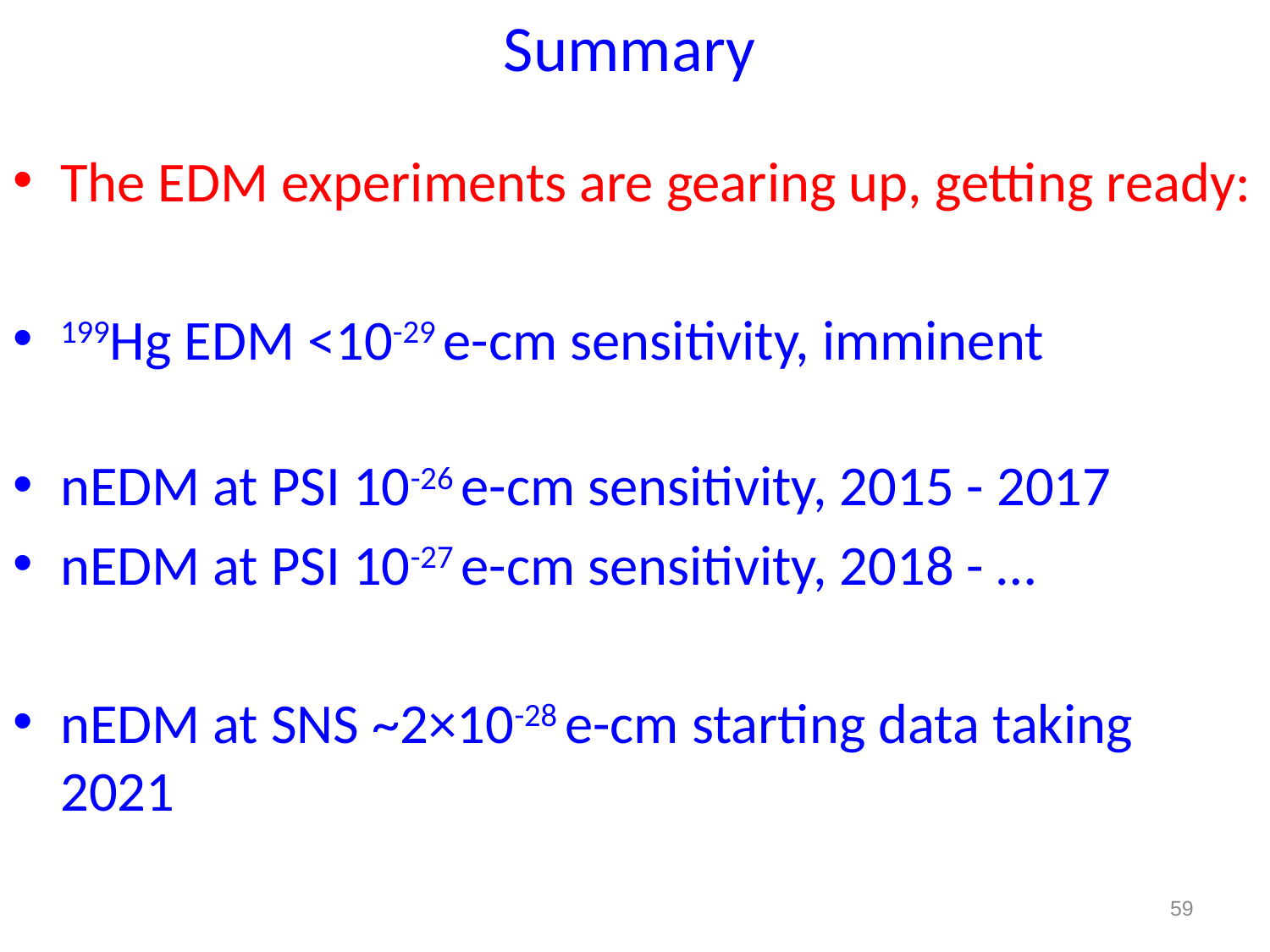

# Summary
The EDM experiments are gearing up, getting ready:

199Hg EDM <10-29 e-cm sensitivity, imminent

nEDM at PSI 10-26 e-cm sensitivity, 2015 - 2017
nEDM at PSI 10-27 e-cm sensitivity, 2018 - …

nEDM at SNS ~2×10-28 e-cm starting data taking 2021

59